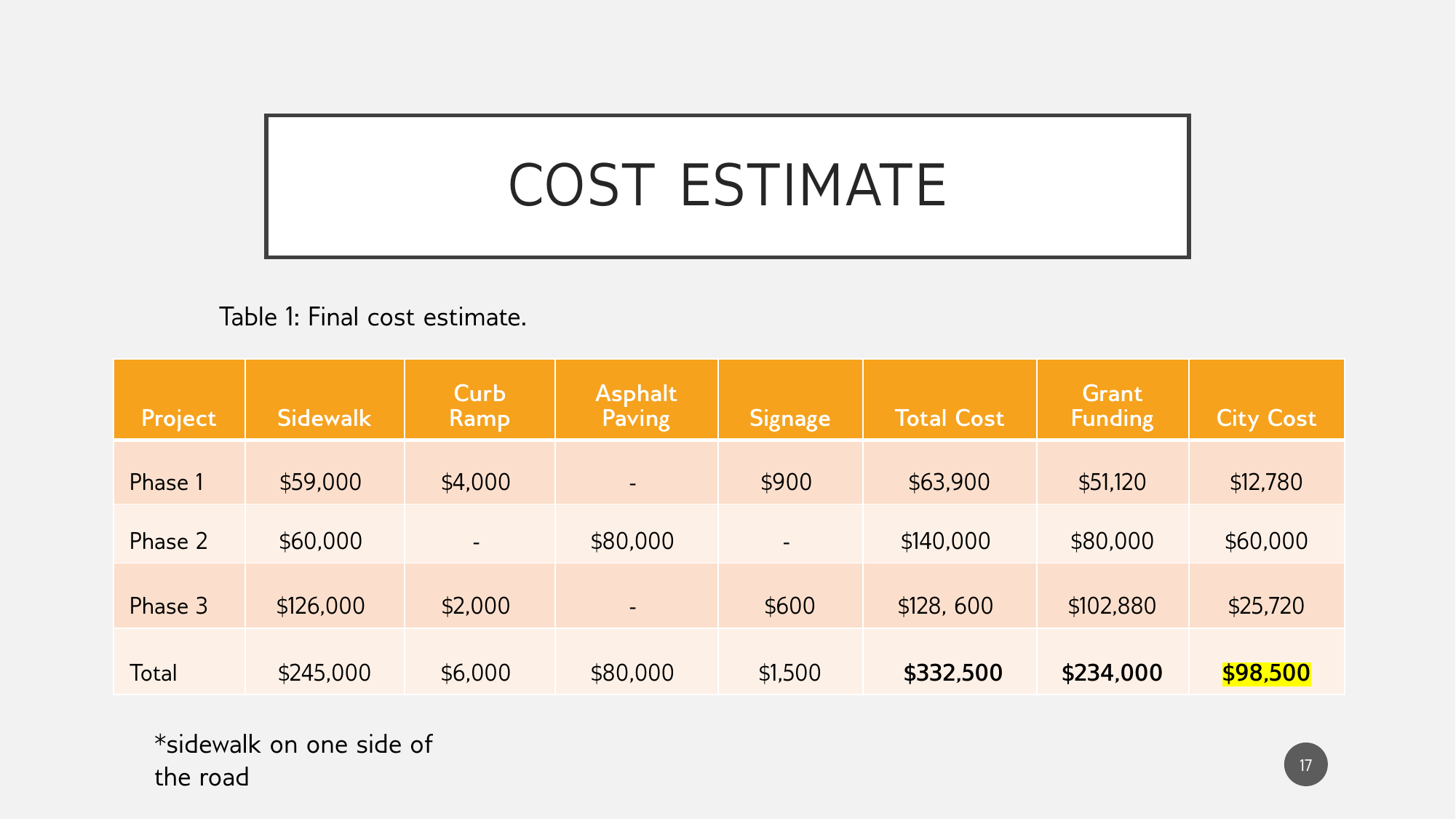

# Cost Estimate
Table 1: Final cost estimate.
| Project | Sidewalk | Curb Ramp | Asphalt Paving | Signage | Total Cost | Grant Funding | City Cost |
| --- | --- | --- | --- | --- | --- | --- | --- |
| Phase 1 | $59,000 | $4,000 | - | $900 | $63,900 | $51,120 | $12,780 |
| Phase 2 | $60,000 | - | $80,000 | - | $140,000 | $80,000 | $60,000 |
| Phase 3 | $126,000 | $2,000 | - | $600 | $128, 600 | $102,880 | $25,720 |
| Total | $245,000 | $6,000 | $80,000 | $1,500 | $332,500 | $234,000 | $98,500 |
*sidewalk on one side of the road

17